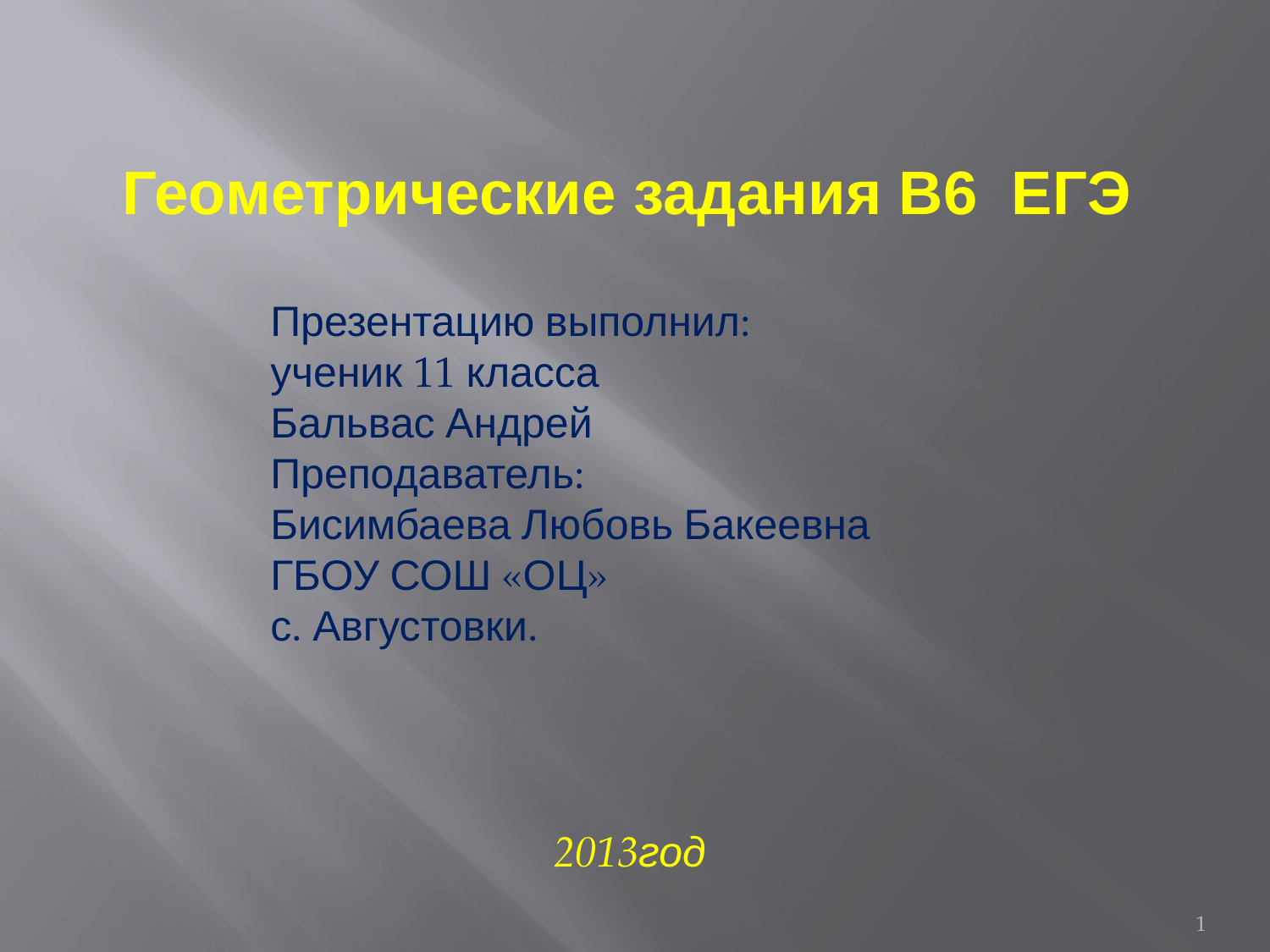

# Геометрические задания В6  ЕГЭ

2013год

Презентацию выполнил:
ученик 11 класса
Бальвас Андрей
Преподаватель:
Бисимбаева Любовь Бакеевна
ГБОУ СОШ «ОЦ»
с. Августовки.
1